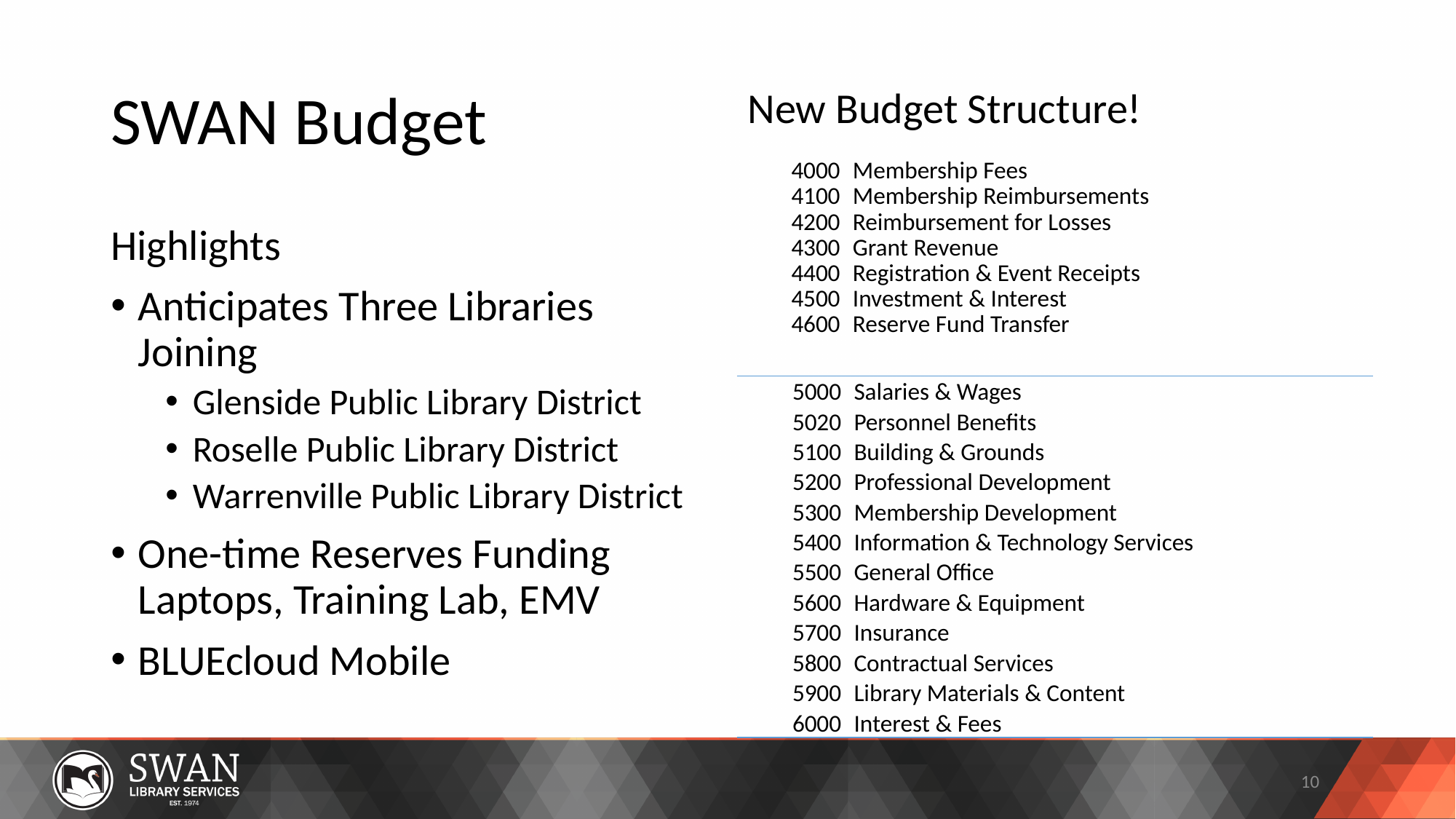

# SWAN Budget
New Budget Structure!

| 4000 | Membership Fees |
| --- | --- |
| 4100 | Membership Reimbursements |
| 4200 | Reimbursement for Losses |
| 4300 | Grant Revenue |
| 4400 | Registration & Event Receipts |
| 4500 | Investment & Interest |
| 4600 | Reserve Fund Transfer |
Highlights
Anticipates Three Libraries Joining
Glenside Public Library District
Roselle Public Library District
Warrenville Public Library District
One-time Reserves Funding Laptops, Training Lab, EMV
BLUEcloud Mobile

| 5000 | Salaries & Wages |
| --- | --- |
| 5020 | Personnel Benefits |
| 5100 | Building & Grounds |
| 5200 | Professional Development |
| 5300 | Membership Development |
| 5400 | Information & Technology Services |
| 5500 | General Office |
| 5600 | Hardware & Equipment |
| 5700 | Insurance |
| 5800 | Contractual Services |
| 5900 | Library Materials & Content |
| 6000 | Interest & Fees |
10